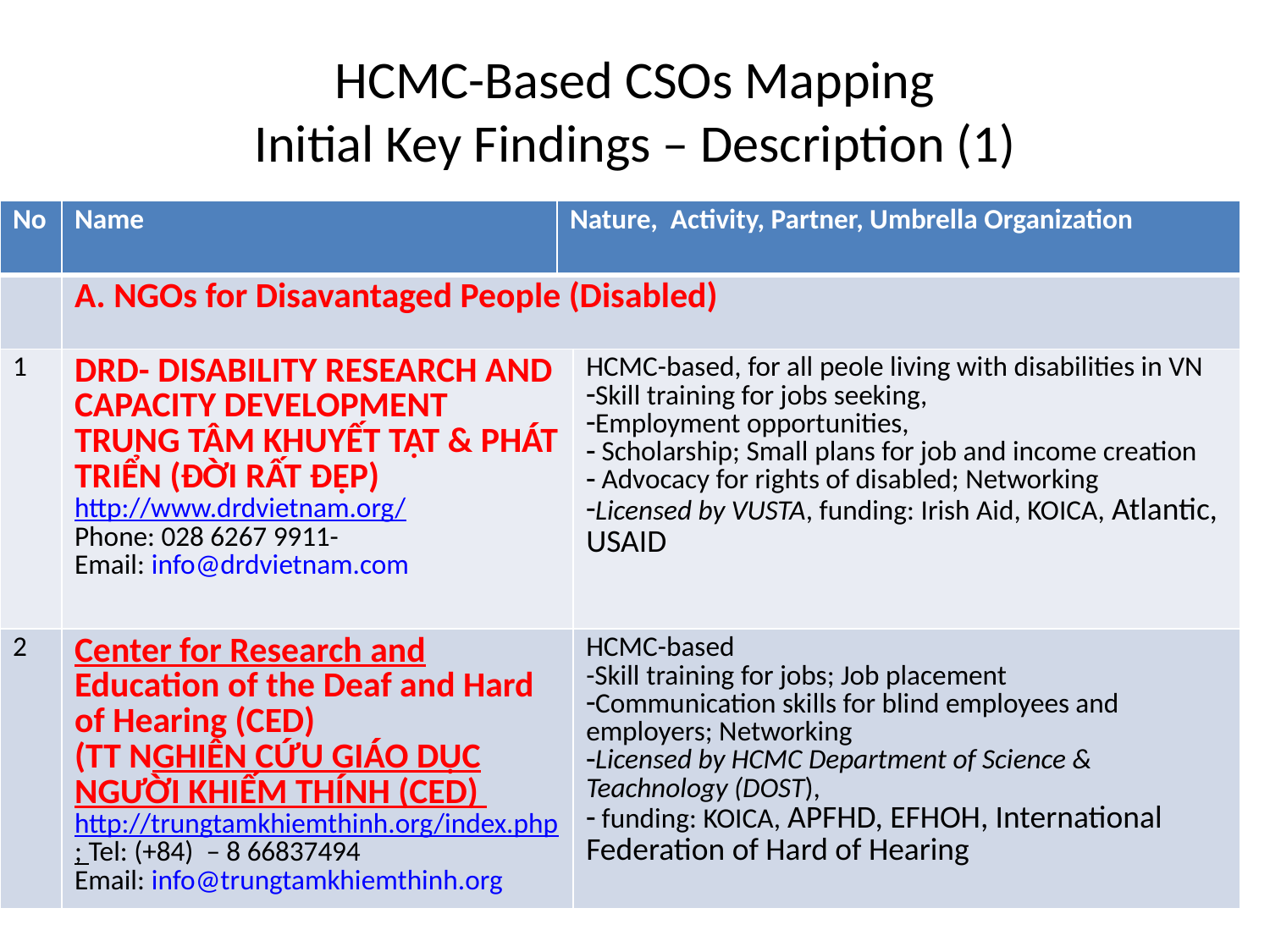

# HCMC-Based CSOs Mapping Initial Key Findings – Description (1)
| No | Name | Nature, Activity, Partner, Umbrella Organization |  |
| --- | --- | --- | --- |
|  | A. NGOs for Disavantaged People (Disabled) |  |  |
| 1 | DRD- DISABILITY RESEARCH AND CAPACITY DEVELOPMENT Trung tâm khuyết tật & Phát Triển (Đời Rất đẹp) http://www.drdvietnam.org/ Phone: 028 6267 9911- Email: info@drdvietnam.com |  | HCMC-based, for all peole living with disabilities in VN Skill training for jobs seeking, Employment opportunities, Scholarship; Small plans for job and income creation Advocacy for rights of disabled; Networking Licensed by VUSTA, funding: Irish Aid, KOICA, Atlantic, USAID |
| 2 | Center for Research and Education of the Deaf and Hard of Hearing (CED) (TT NGHIÊN CỨU GIÁO DỤC NGƯỜI KHIẾM THÍNH (CED) http://trungtamkhiemthinh.org/index.php; Tel: (+84)  – 8 66837494    Email: info@trungtamkhiemthinh.org |  | HCMC-based -Skill training for jobs; Job placement Communication skills for blind employees and employers; Networking Licensed by HCMC Department of Science & Teachnology (DOST), funding: KOICA, APFHD, EFHOH, International Federation of Hard of Hearing |